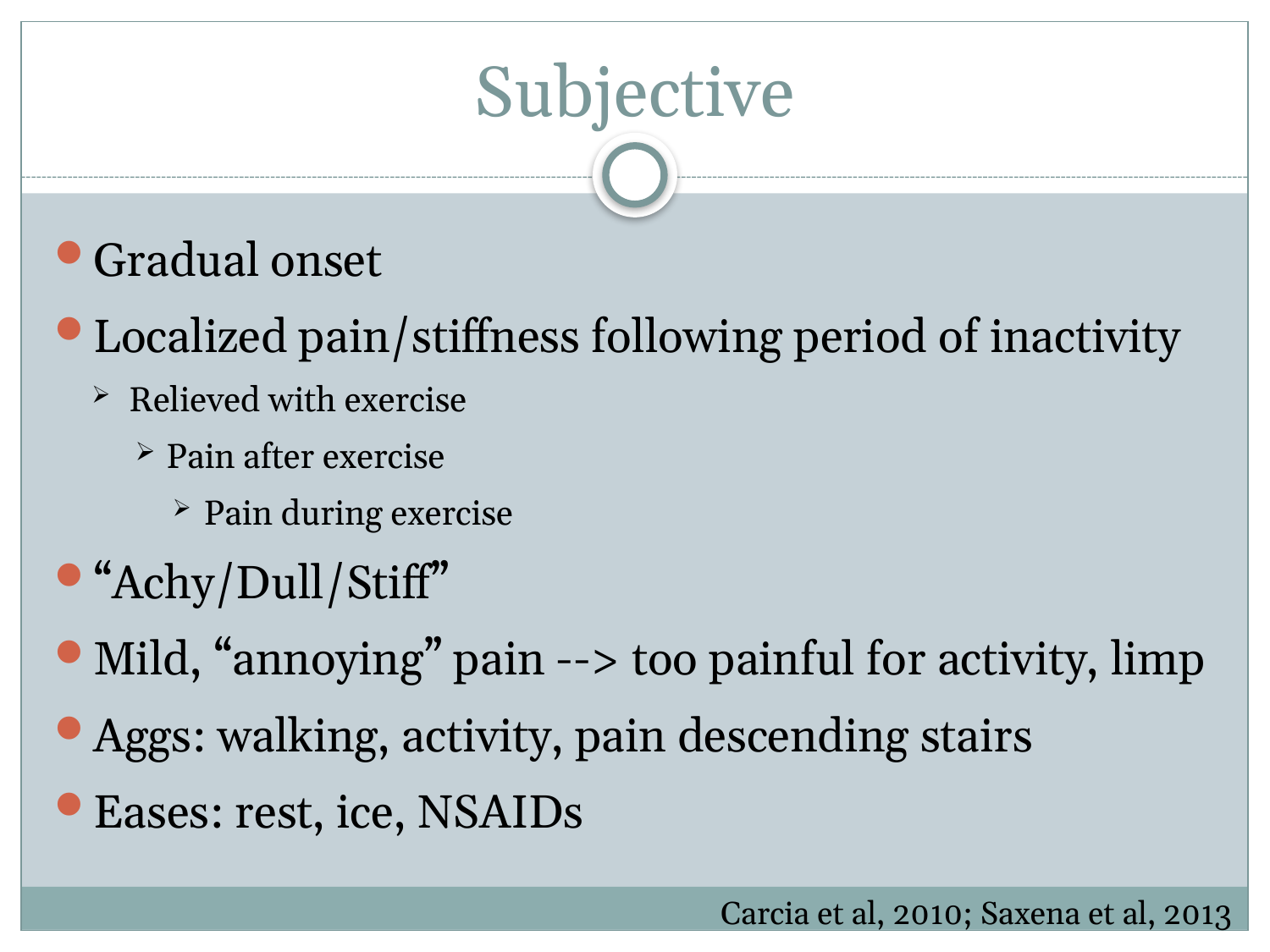

# Subjective
Gradual onset
Localized pain/stiffness following period of inactivity
Relieved with exercise
Pain after exercise
Pain during exercise
“Achy/Dull/Stiff”
Mild, “annoying” pain --> too painful for activity, limp
Aggs: walking, activity, pain descending stairs
Eases: rest, ice, NSAIDs

Carcia et al, 2010; Saxena et al, 2013